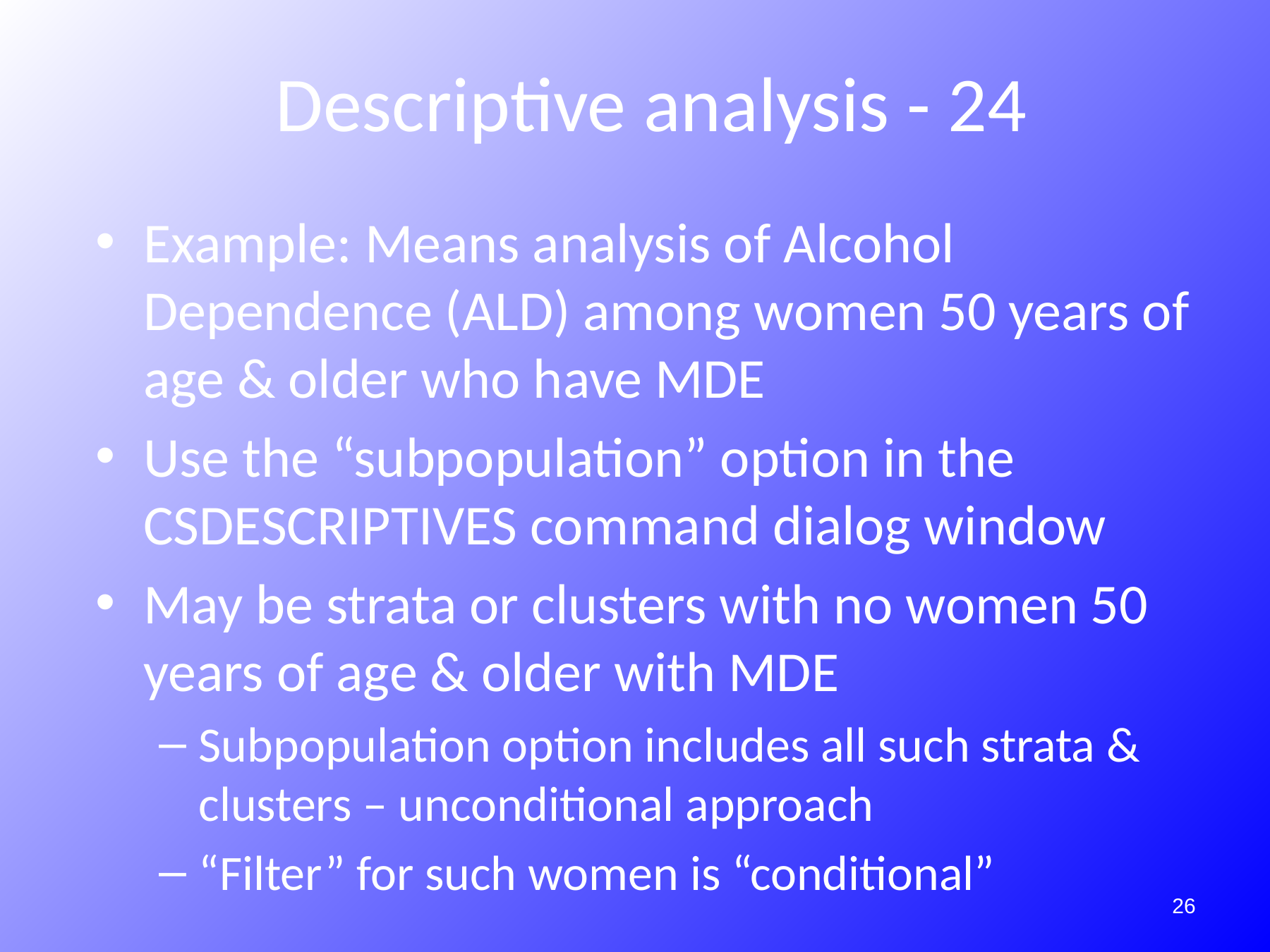

# Descriptive analysis - 24
Example: Means analysis of Alcohol Dependence (ALD) among women 50 years of age & older who have MDE
Use the “subpopulation” option in the CSDESCRIPTIVES command dialog window
May be strata or clusters with no women 50 years of age & older with MDE
Subpopulation option includes all such strata & clusters – unconditional approach
“Filter” for such women is “conditional”
26